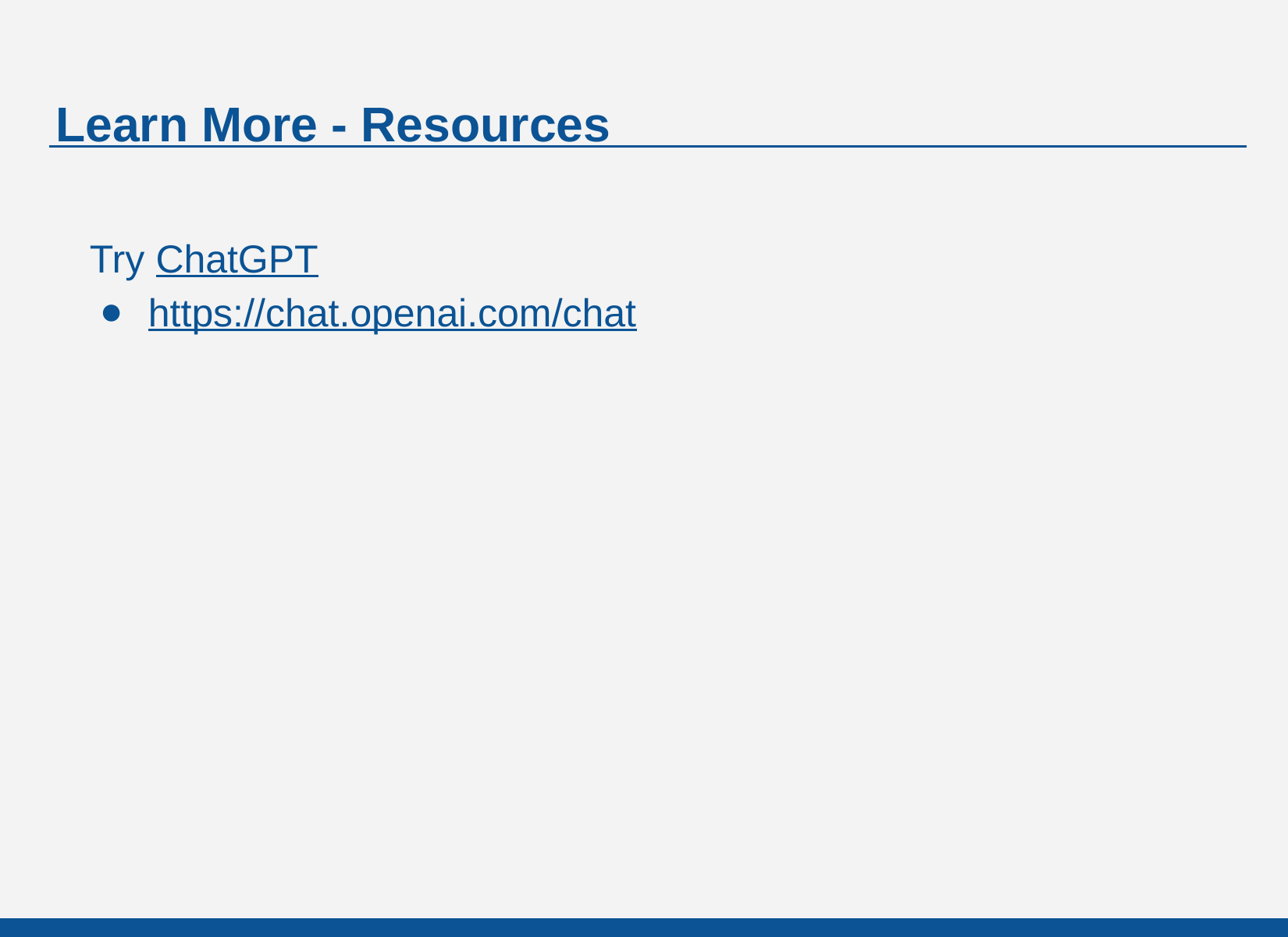

# Learn More - Resources

Try ChatGPT
https://chat.openai.com/chat